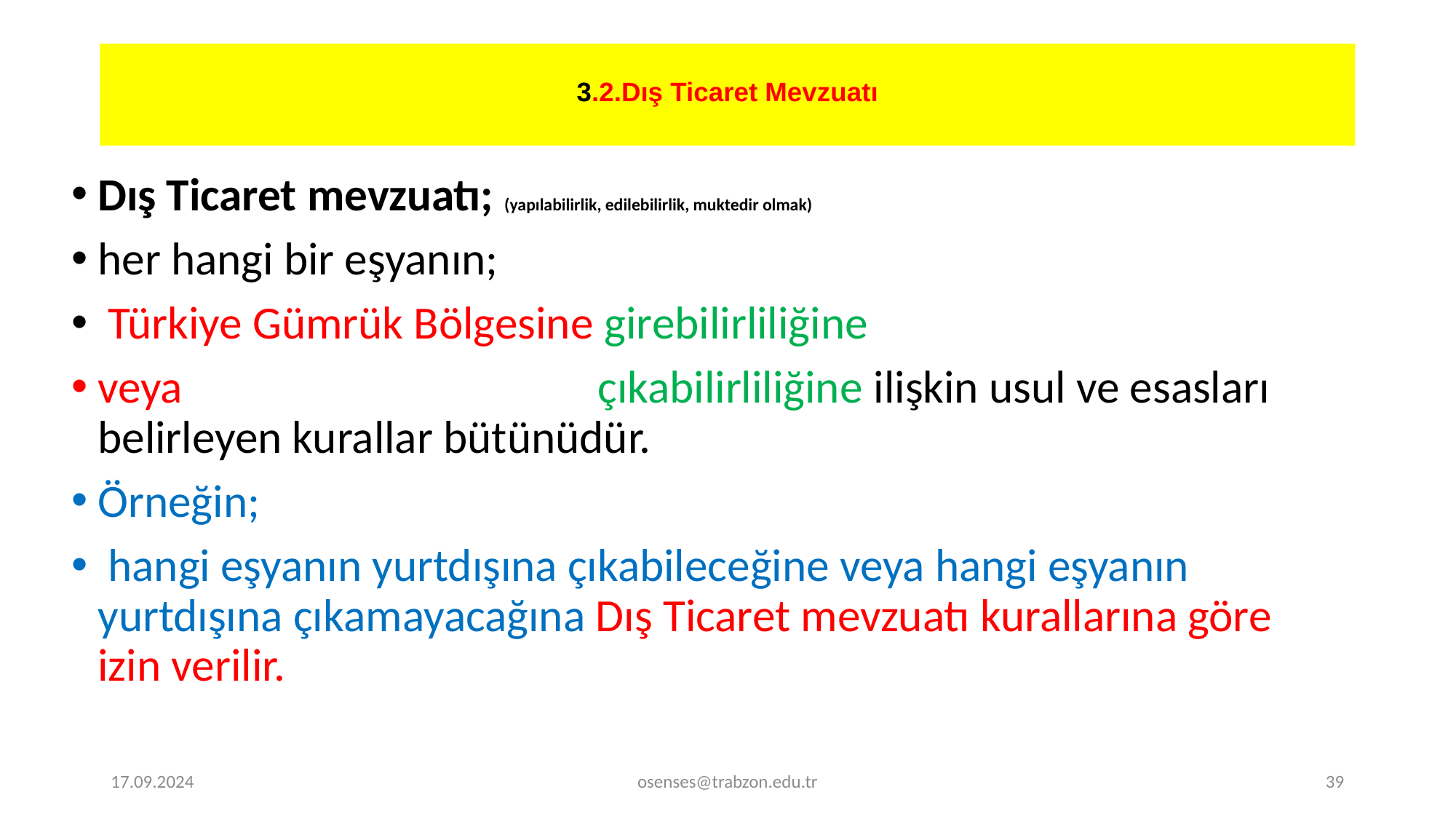

# 3.2.Dış Ticaret Mevzuatı
Dış Ticaret mevzuatı; (yapılabilirlik, edilebilirlik, muktedir olmak)
her hangi bir eşyanın;
 Türkiye Gümrük Bölgesine girebilirliliğine
veya                                        çıkabilirliliğine ilişkin usul ve esasları belirleyen kurallar bütünüdür.
Örneğin;
 hangi eşyanın yurtdışına çıkabileceğine veya hangi eşyanın yurtdışına çıka­mayacağına Dış Ticaret mevzuatı kurallarına göre izin verilir.

17.09.2024
osenses@trabzon.edu.tr
39